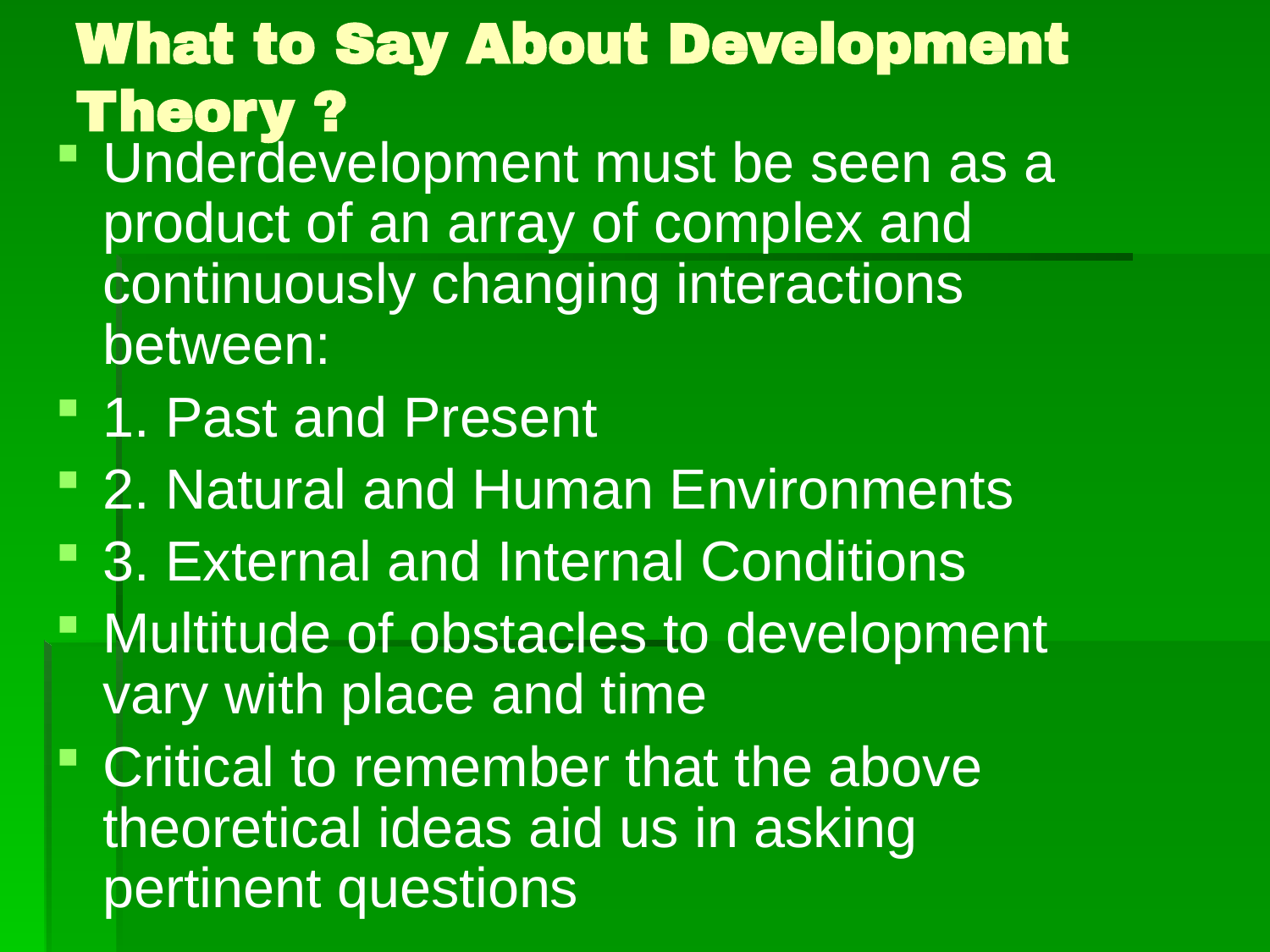

# What to Say About Development Theory ?
Underdevelopment must be seen as a product of an array of complex and continuously changing interactions between:
1. Past and Present
2. Natural and Human Environments
3. External and Internal Conditions
Multitude of obstacles to development vary with place and time
Critical to remember that the above theoretical ideas aid us in asking pertinent questions